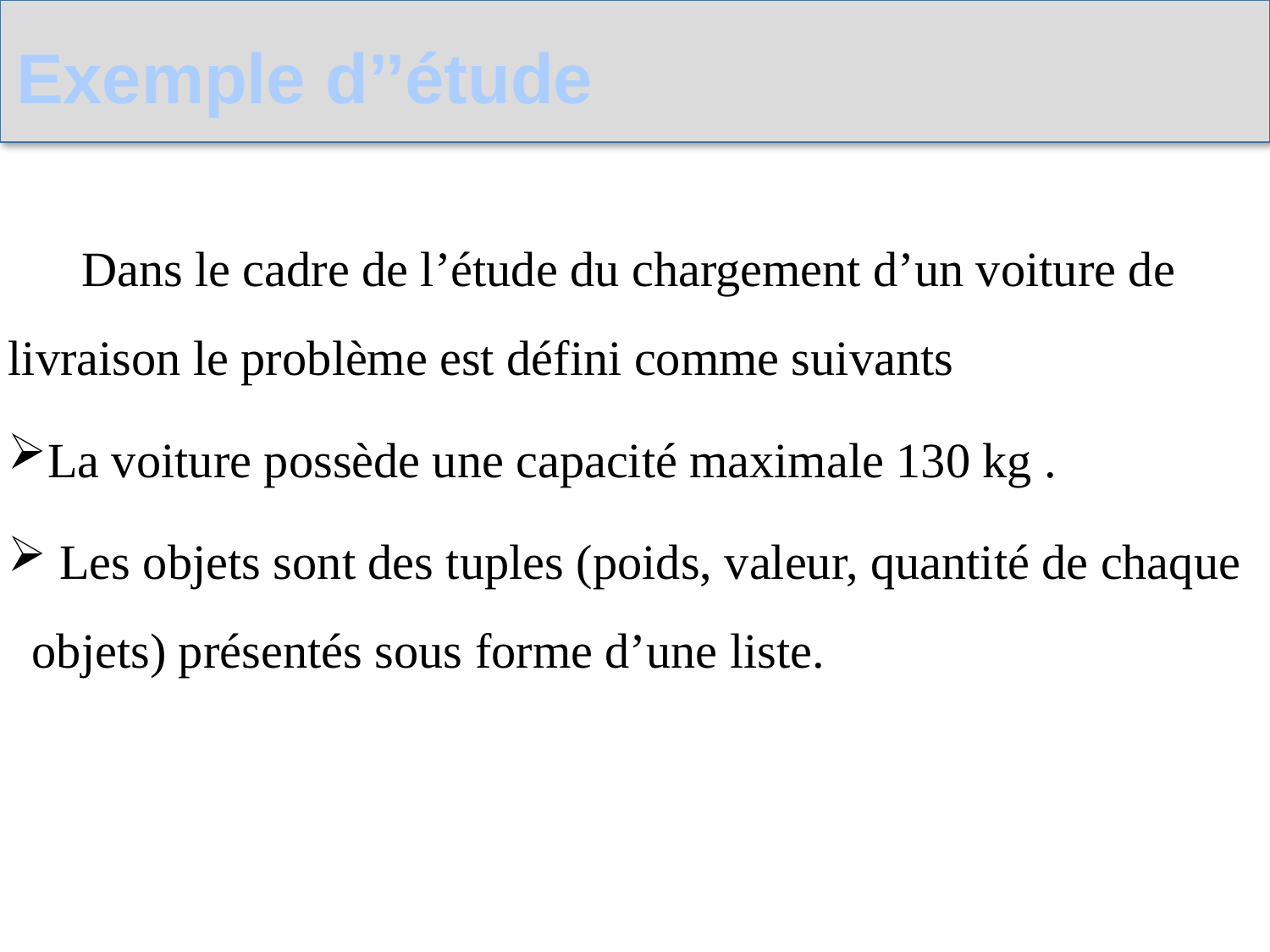

Exemple d’’étude

      Dans le cadre de l’étude du chargement d’un voiture de livraison le problème est défini comme suivants
La voiture possède une capacité maximale 130 kg .
 Les objets sont des tuples (poids, valeur, quantité de chaque objets) présentés sous forme d’une liste.